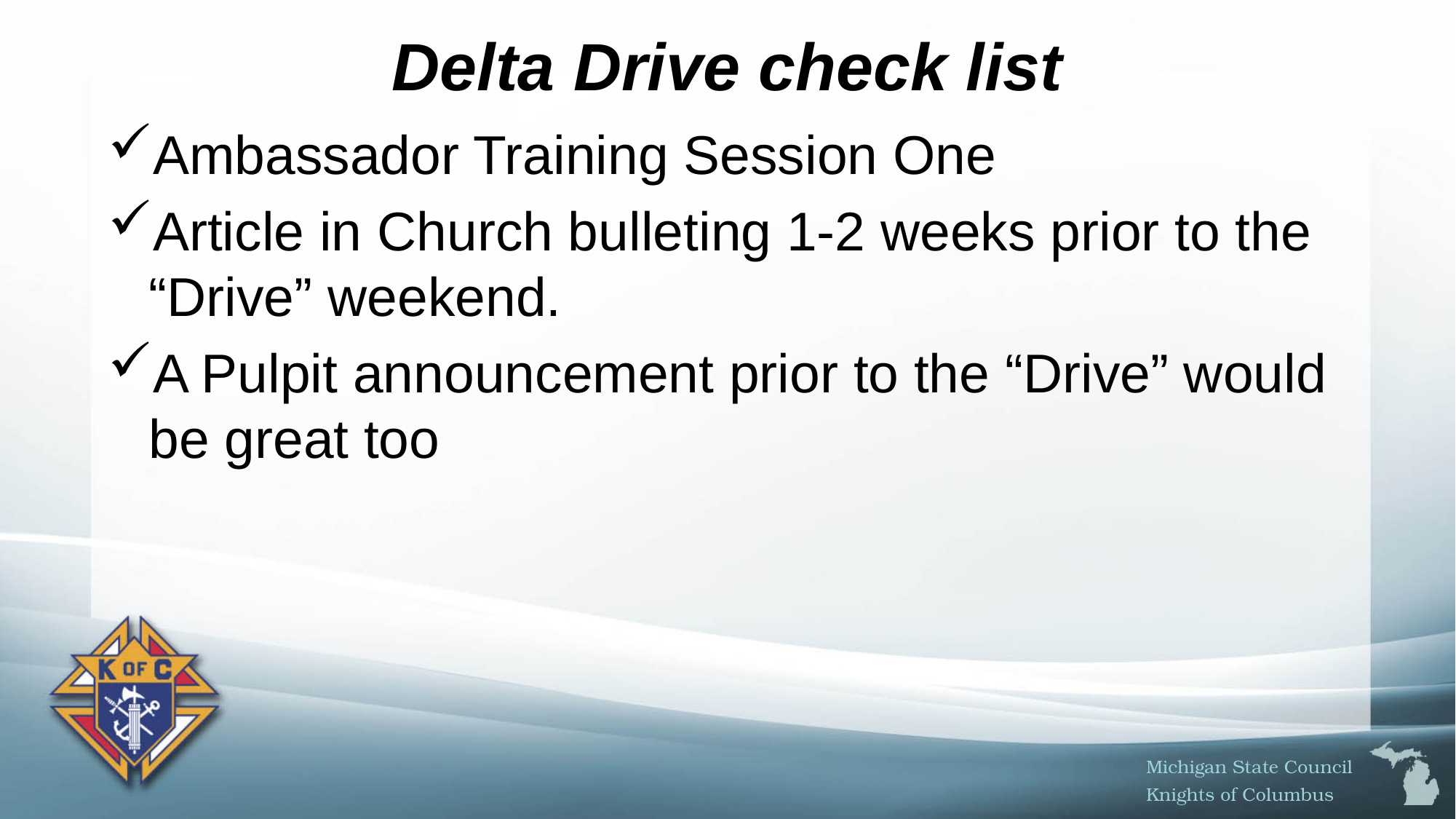

# Delta Drive check list
Ambassador Training Session One
Article in Church bulleting 1-2 weeks prior to the “Drive” weekend.
A Pulpit announcement prior to the “Drive” would be great too